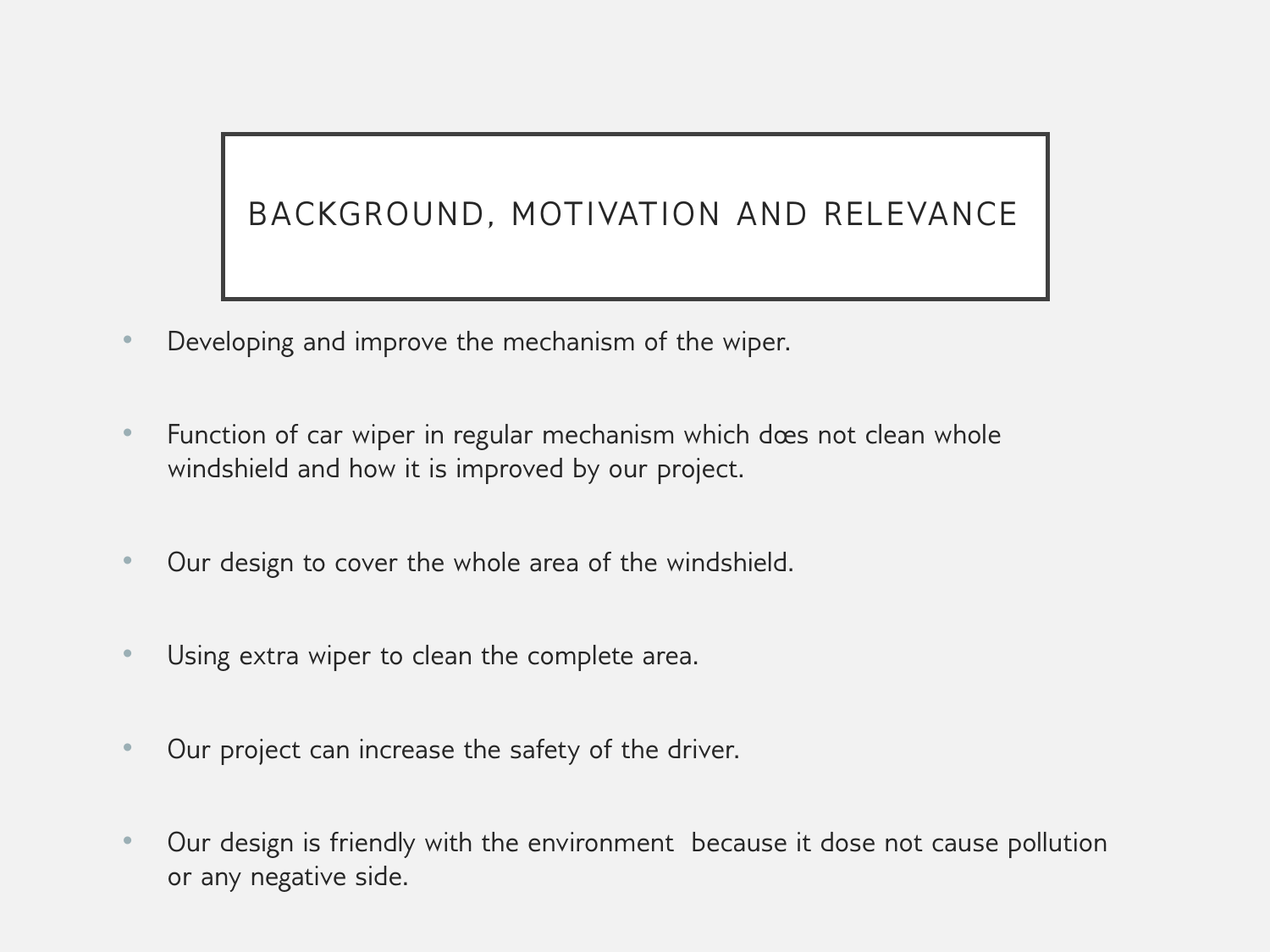

# Background, Motivation and relevance
Developing and improve the mechanism of the wiper.

Function of car wiper in regular mechanism which does not clean whole windshield and how it is improved by our project.

Our design to cover the whole area of the windshield.

Using extra wiper to clean the complete area.

Our project can increase the safety of the driver.

Our design is friendly with the environment  because it dose not cause pollution or any negative side.